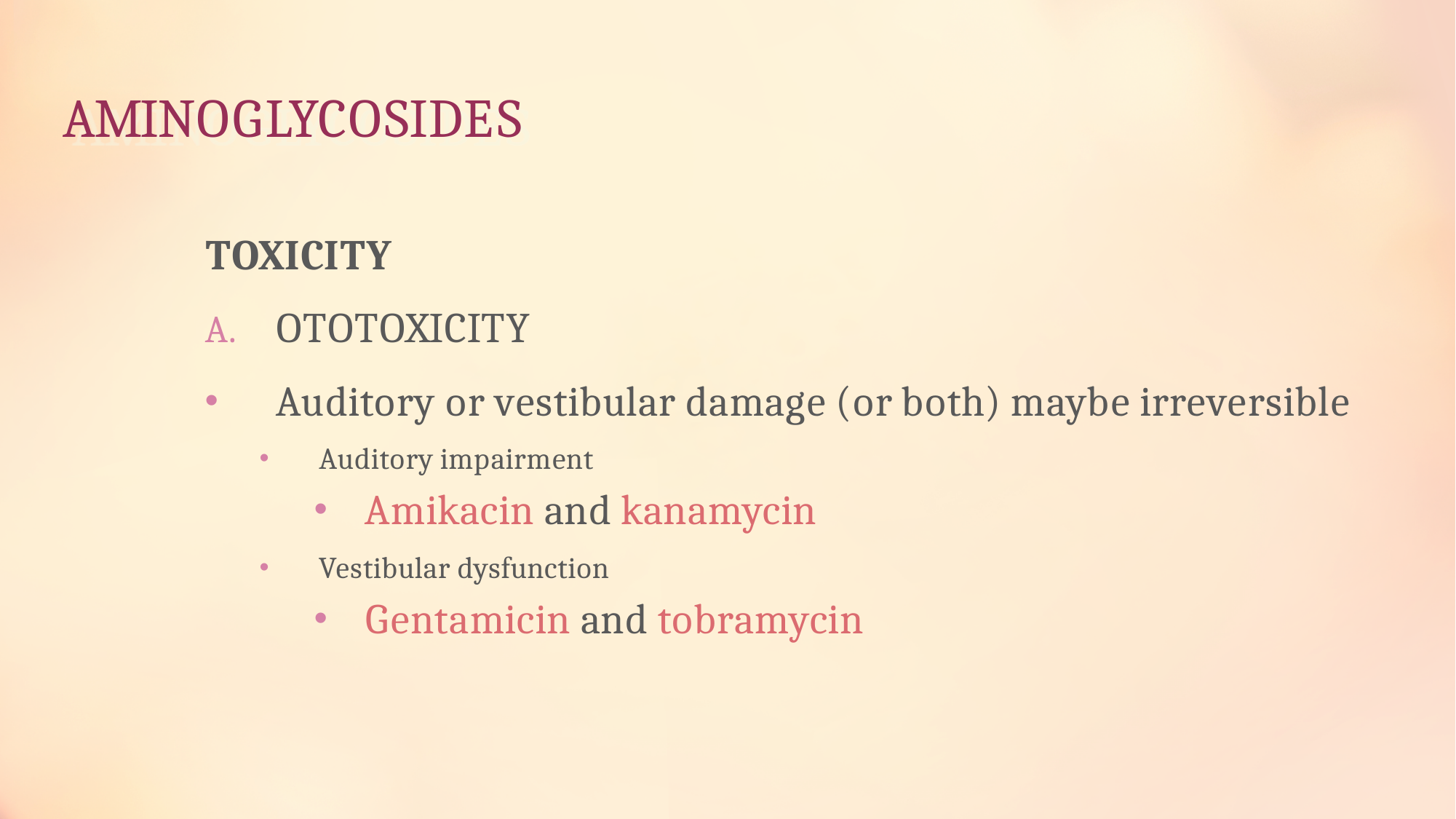

# AMINOGLYCOSIDES
TOXICITY
OTOTOXICITY
Auditory or vestibular damage (or both) maybe irreversible
Auditory impairment
Amikacin and kanamycin
Vestibular dysfunction
Gentamicin and tobramycin